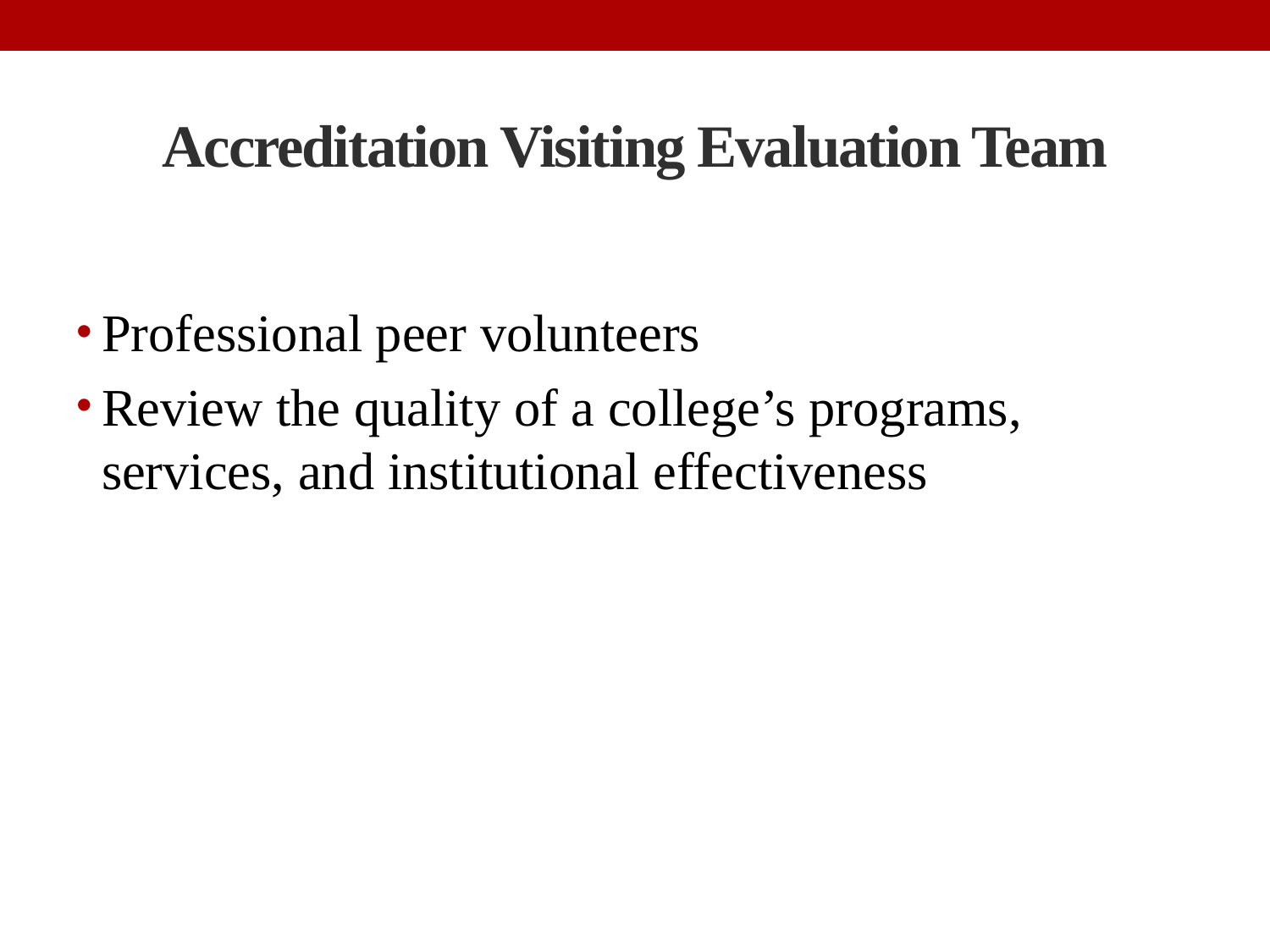

# Accreditation Visiting Evaluation Team
Professional peer volunteers
Review the quality of a college’s programs, services, and institutional effectiveness